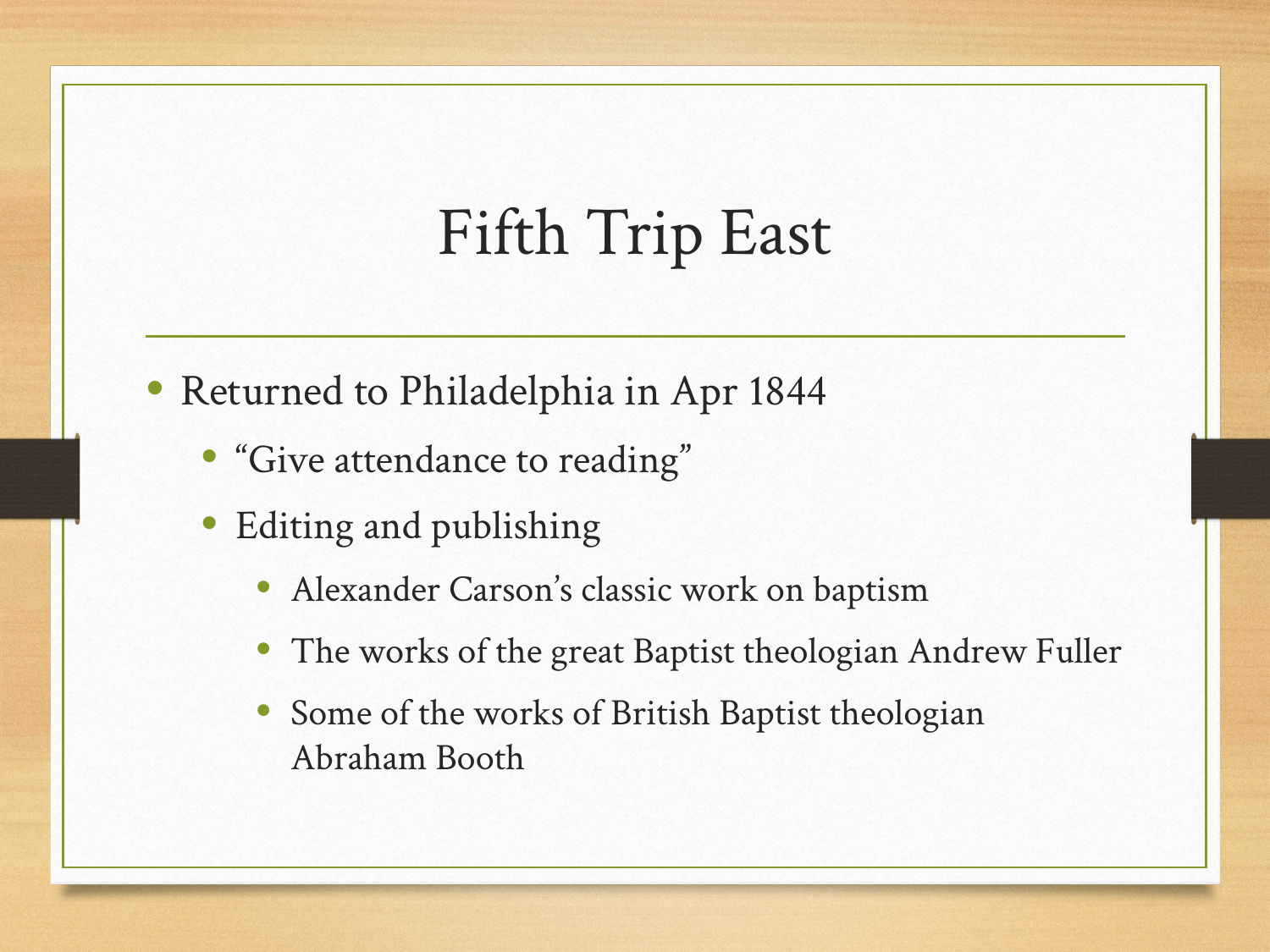

# Fifth Trip East
Returned to Philadelphia in Apr 1844
“Give attendance to reading”
Editing and publishing
Alexander Carson’s classic work on baptism
The works of the great Baptist theologian Andrew Fuller
Some of the works of British Baptist theologian Abraham Booth